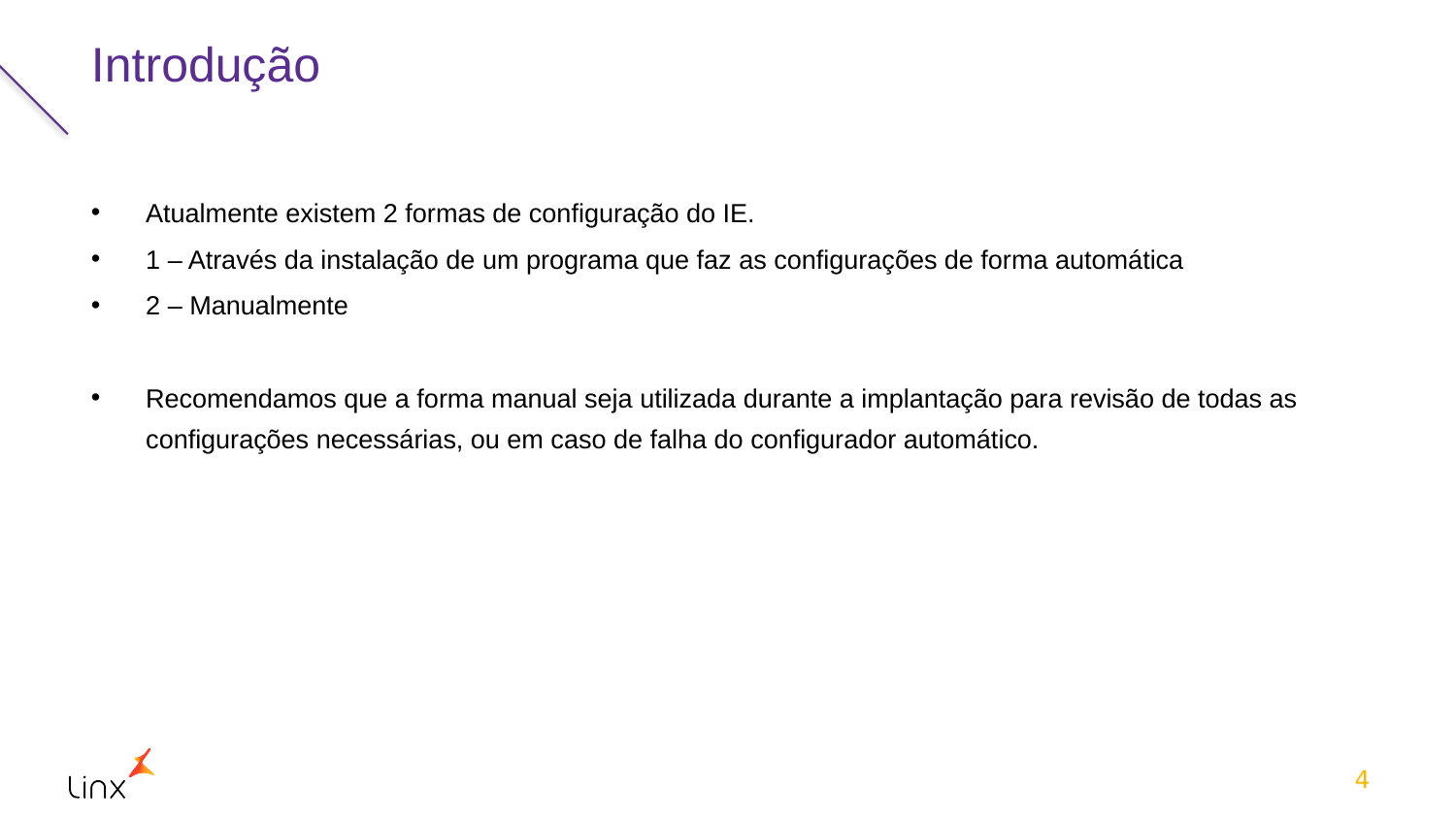

# Introdução
Atualmente existem 2 formas de configuração do IE.
1 – Através da instalação de um programa que faz as configurações de forma automática
2 – Manualmente

Recomendamos que a forma manual seja utilizada durante a implantação para revisão de todas as configurações necessárias, ou em caso de falha do configurador automático.
4